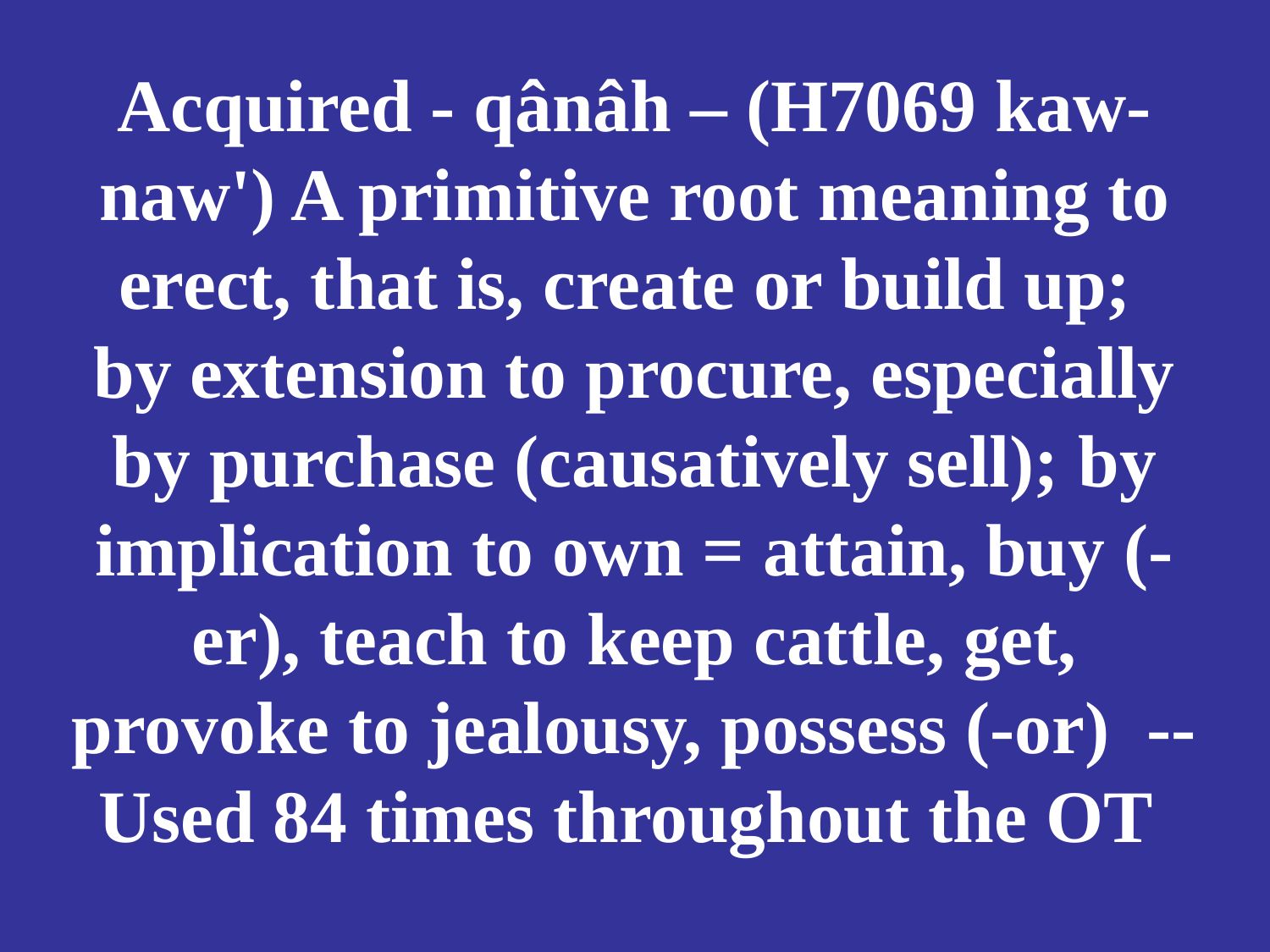

# Acquired - qânâh – (H7069 kaw-naw') A primitive root meaning to erect, that is, create or build up; by extension to procure, especially by purchase (causatively sell); by implication to own = attain, buy (-er), teach to keep cattle, get, provoke to jealousy, possess (-or)  -- Used 84 times throughout the OT